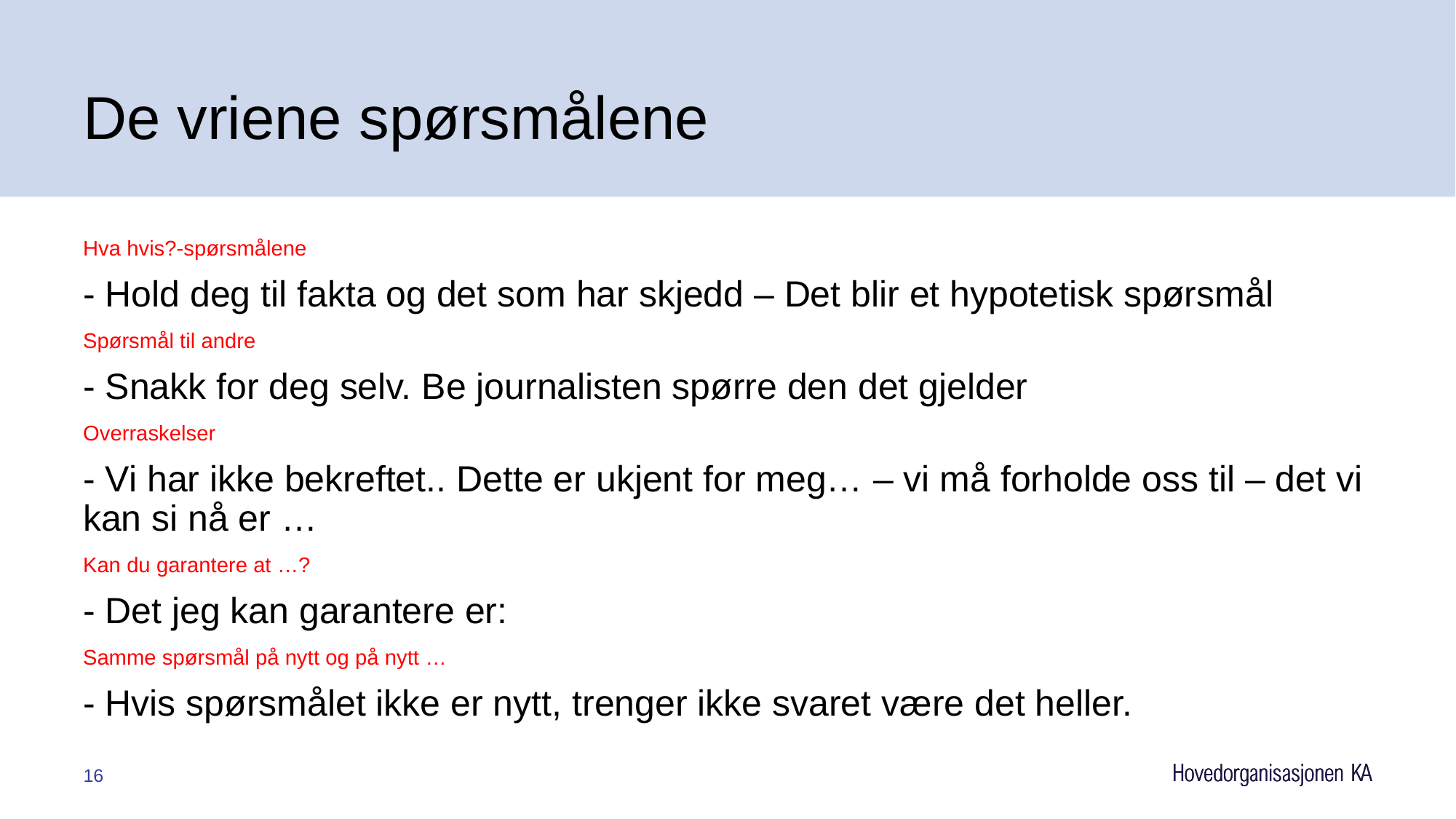

# De vriene spørsmålene
Hva hvis?-spørsmålene
- Hold deg til fakta og det som har skjedd – Det blir et hypotetisk spørsmål
Spørsmål til andre
- Snakk for deg selv. Be journalisten spørre den det gjelder
Overraskelser
- Vi har ikke bekreftet.. Dette er ukjent for meg… – vi må forholde oss til – det vi kan si nå er …
Kan du garantere at …?
- Det jeg kan garantere er:
Samme spørsmål på nytt og på nytt …
- Hvis spørsmålet ikke er nytt, trenger ikke svaret være det heller.
16